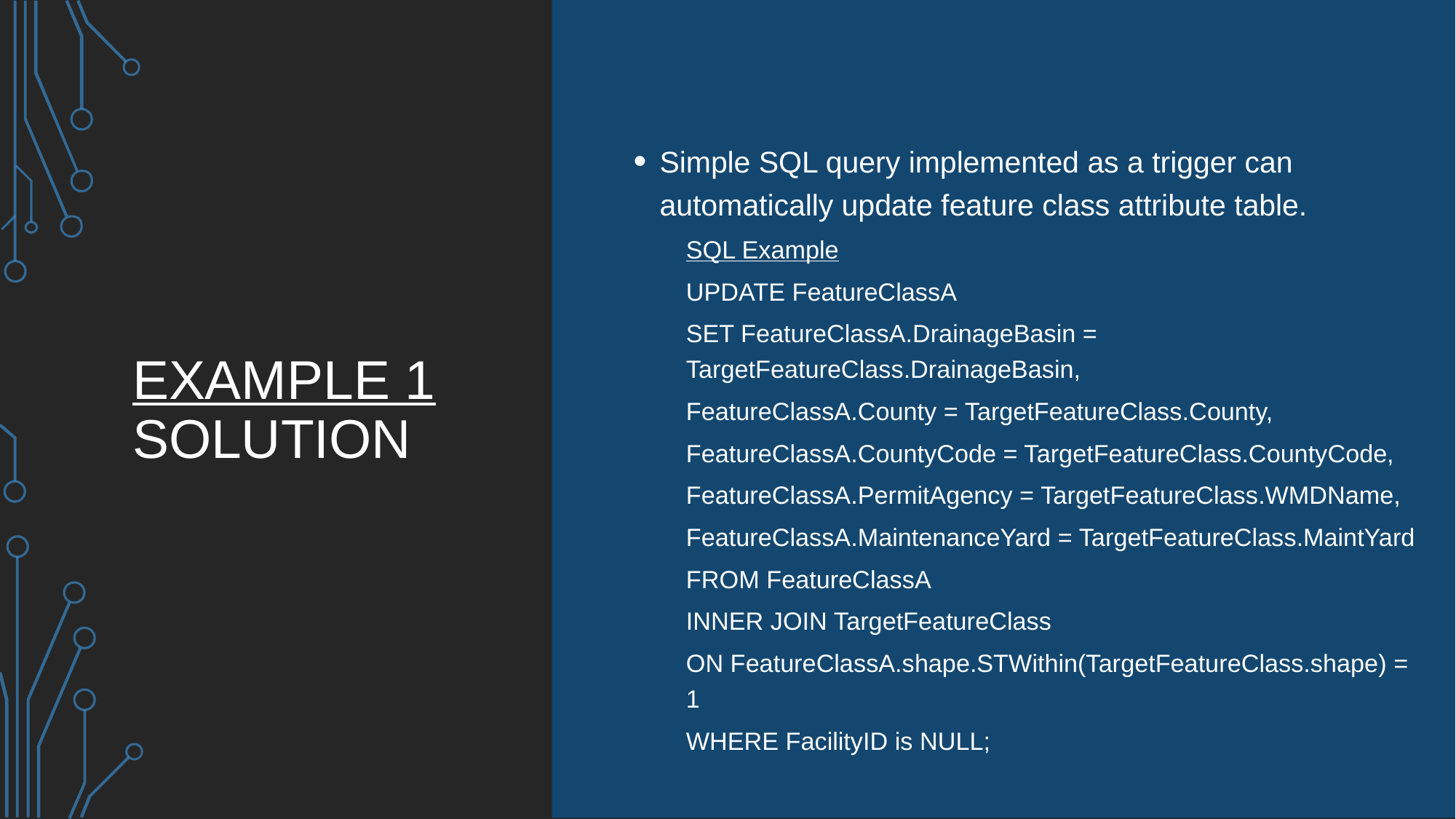

# Example 1 solution
Simple SQL query implemented as a trigger can automatically update feature class attribute table.
SQL Example
UPDATE FeatureClassA
SET FeatureClassA.DrainageBasin = TargetFeatureClass.DrainageBasin,
FeatureClassA.County = TargetFeatureClass.County,
FeatureClassA.CountyCode = TargetFeatureClass.CountyCode,
FeatureClassA.PermitAgency = TargetFeatureClass.WMDName,
FeatureClassA.MaintenanceYard = TargetFeatureClass.MaintYard
FROM FeatureClassA
INNER JOIN TargetFeatureClass
ON FeatureClassA.shape.STWithin(TargetFeatureClass.shape) = 1
WHERE FacilityID is NULL;